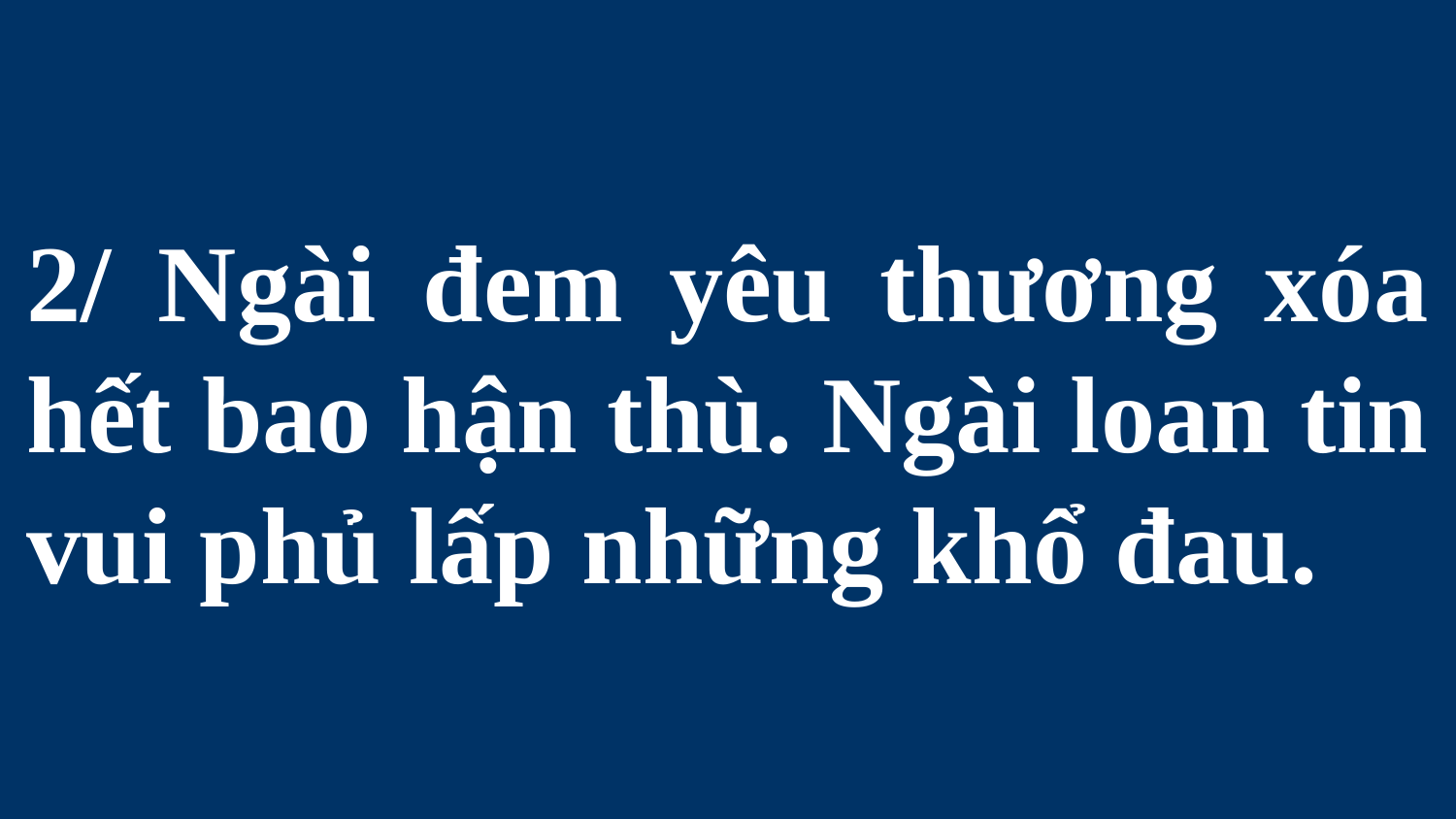

# 2/ Ngài đem yêu thương xóa hết bao hận thù. Ngài loan tin vui phủ lấp những khổ đau.